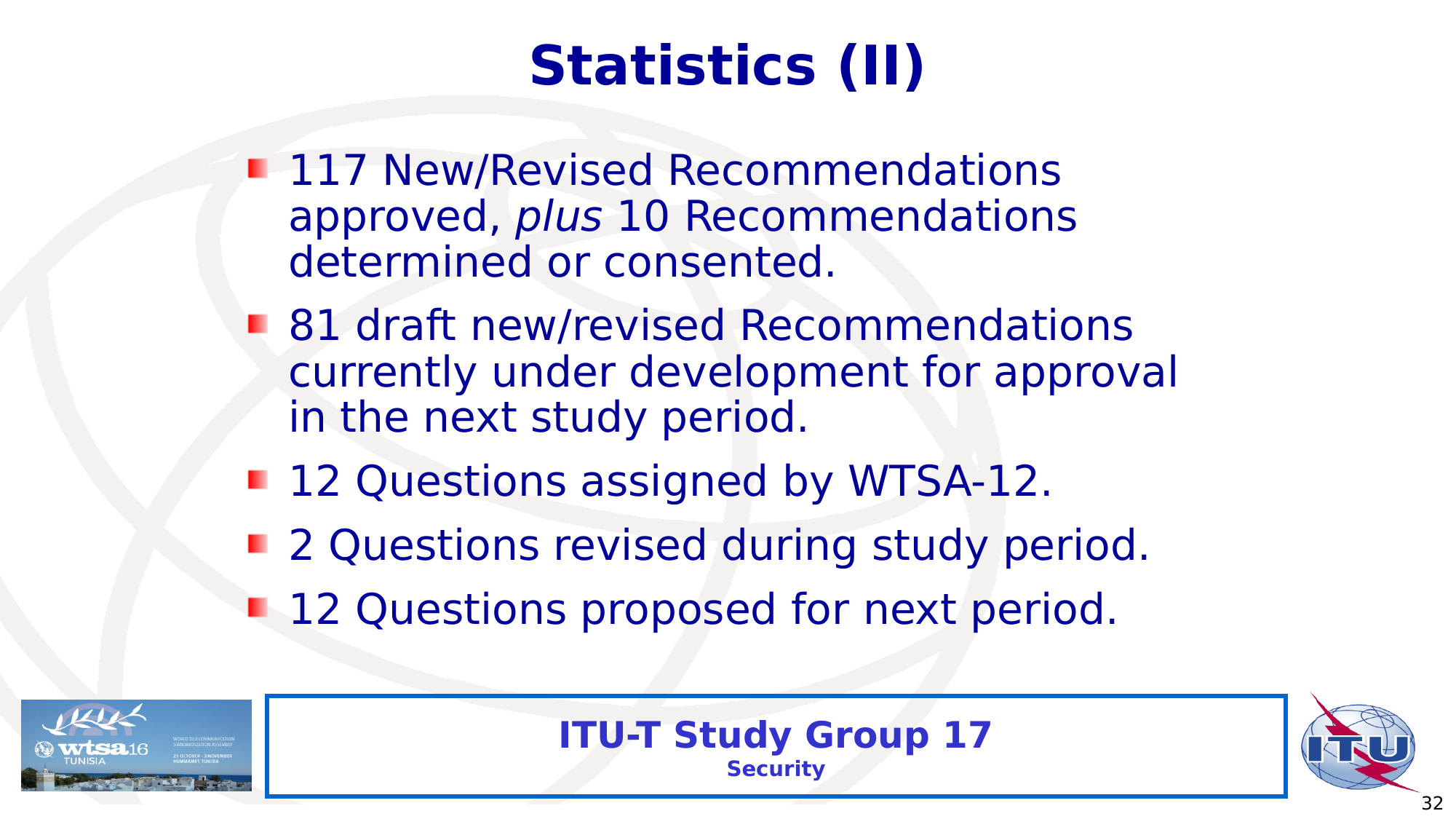

# Statistics (II)
117 New/Revised Recommendations approved, plus 10 Recommendations determined or consented.
81 draft new/revised Recommendations currently under development for approval in the next study period.
12 Questions assigned by WTSA-12.
2 Questions revised during study period.
12 Questions proposed for next period.